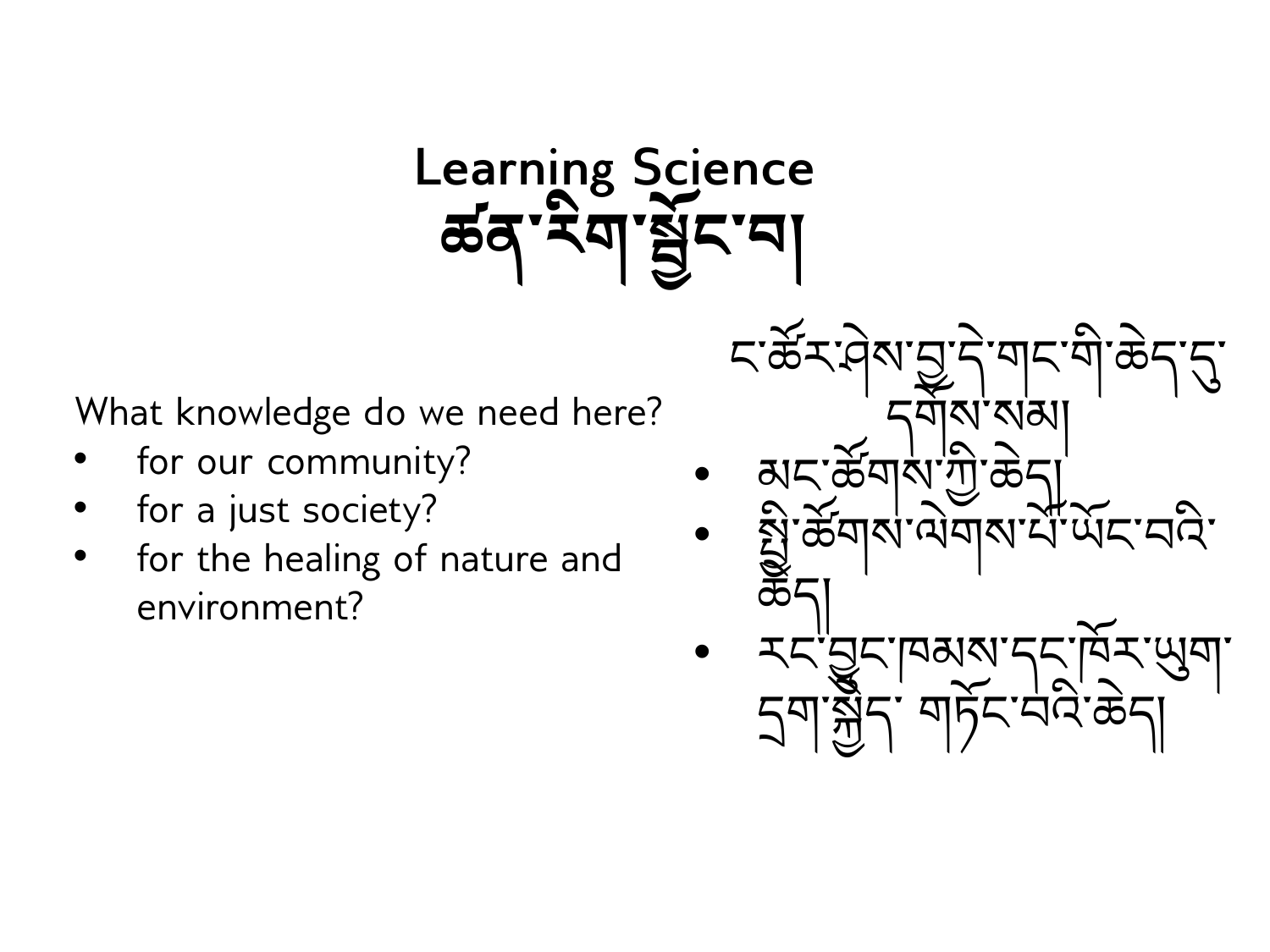

Learning Science
ཚན་རིག་སྦྱོང་བ།

ང་ཚོར་ཤེས་བྱ་དེ་གང་གི་ཆེད་དུ་དགོས་སམ།
མང་ཚོགས་ཀྱི་ཆེད།
སྤྱི་ཚོགས་ལེགས་པོ་ཡོང་བའི་ཆེད།
རང་བྱུང་ཁམས་དང་ཁོར་ཡུག་དྲག་སྐྱེད་ གཏོང་བའི་ཆེད།
What knowledge do we need here?
for our community?
for a just society?
for the healing of nature and environment?